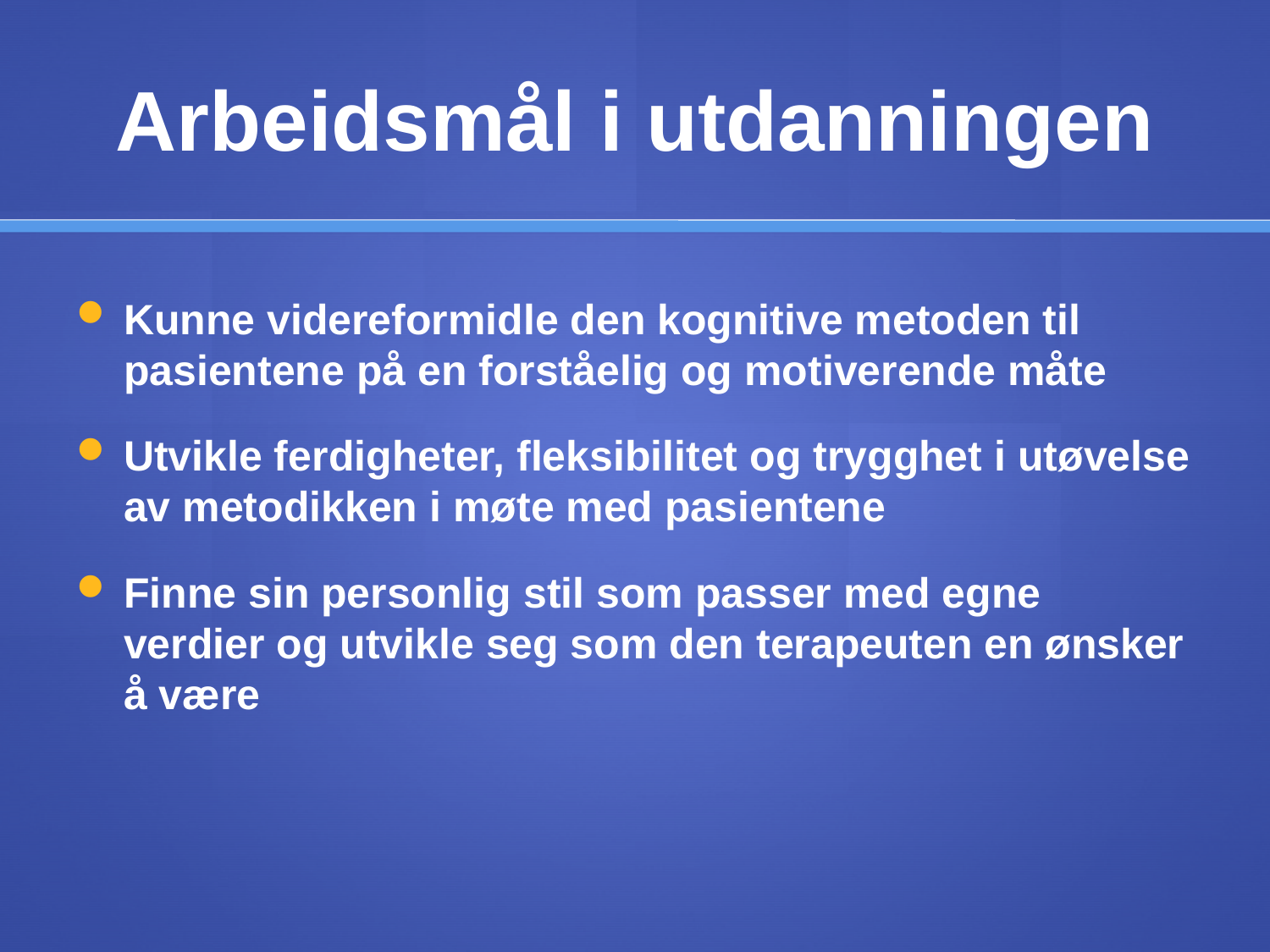

# Arbeidsmål i utdanningen
Kunne videreformidle den kognitive metoden til pasientene på en forståelig og motiverende måte
Utvikle ferdigheter, fleksibilitet og trygghet i utøvelse av metodikken i møte med pasientene
Finne sin personlig stil som passer med egne verdier og utvikle seg som den terapeuten en ønsker å være